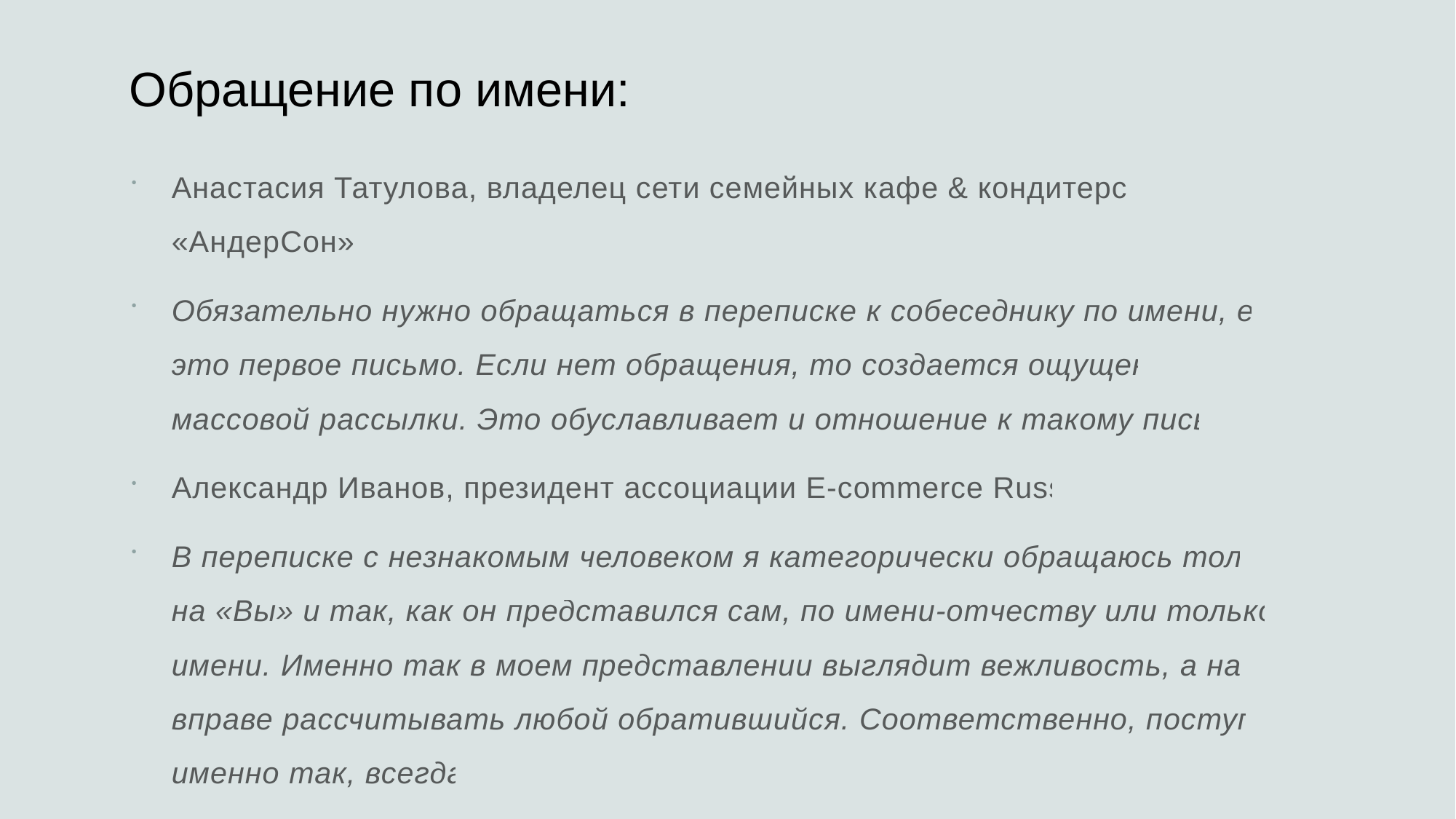

# Обращение по имени:
Анастасия Татулова, владелец сети семейных кафе & кондитерских «АндерСон»:
Обязательно нужно обращаться в переписке к собеседнику по имени, если это первое письмо. Если нет обращения, то создается ощущение массовой рассылки. Это обуславливает и отношение к такому письму.
Александр Иванов, президент ассоциации E-commerce Russia:
В переписке с незнакомым человеком я категорически обращаюсь только на «Вы» и так, как он представился сам, по имени-отчеству или только по имени. Именно так в моем представлении выглядит вежливость, а на нее вправе рассчитывать любой обратившийся. Соответственно, поступаю именно так, всегда.